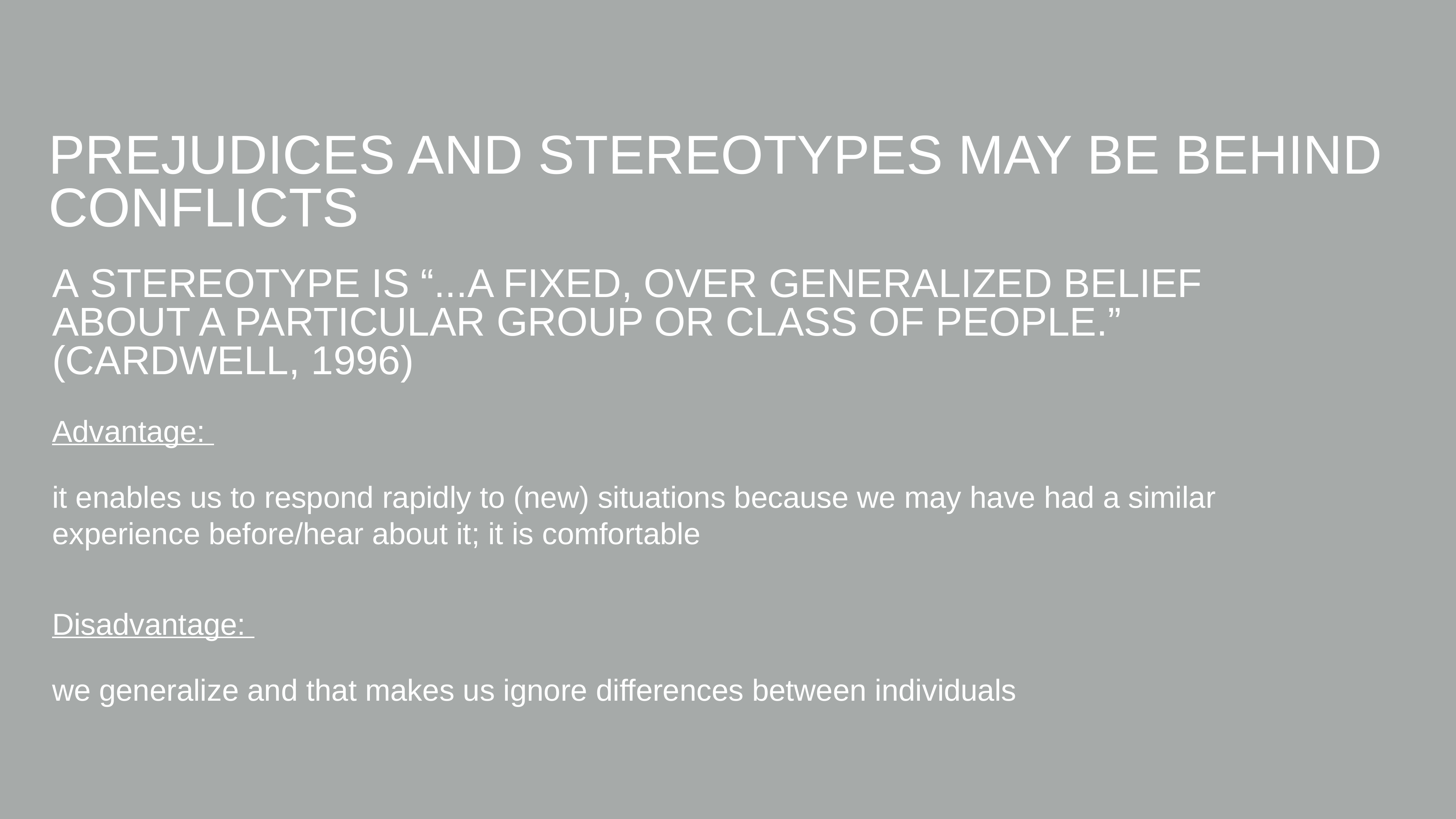

# Prejudices and Stereotypes may be behind conflicts
A stereotype is “...a fixed, over generalized belief about a particular group or class of people.” (Cardwell, 1996)
Advantage:
it enables us to respond rapidly to (new) situations because we may have had a similar experience before/hear about it; it is comfortable
Disadvantage:
we generalize and that makes us ignore differences between individuals